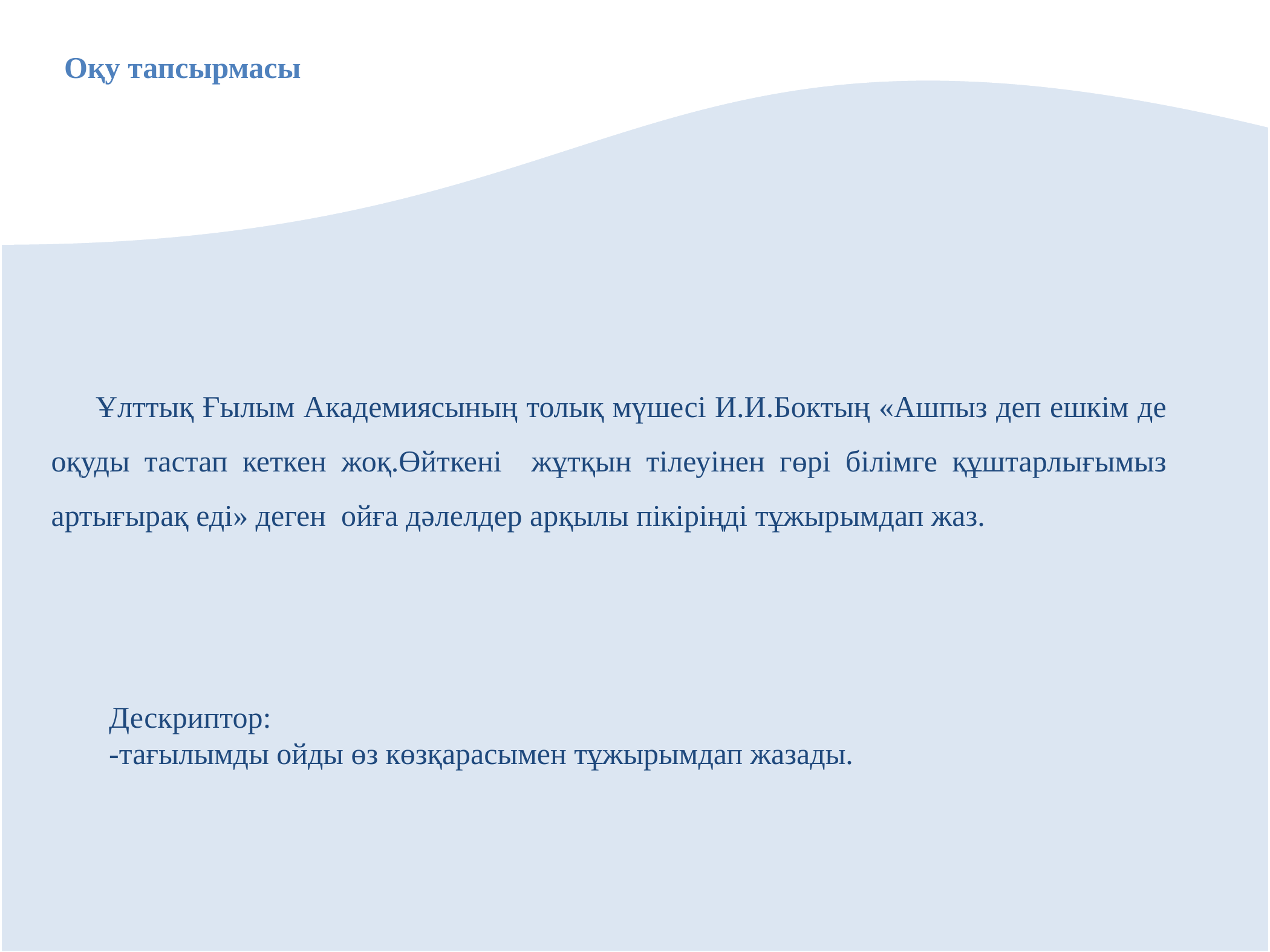

Оқу тапсырмасы

Ұлттық Ғылым Академиясының толық мүшесі И.И.Боктың «Ашпыз деп ешкім де оқуды тастап кеткен жоқ.Өйткені  жұтқын тілеуінен гөрі білімге құштарлығымыз артығырақ еді» деген  ойға дәлелдер арқылы пікіріңді тұжырымдап жаз.
Дескриптор:
-тағылымды ойды өз көзқарасымен тұжырымдап жазады.